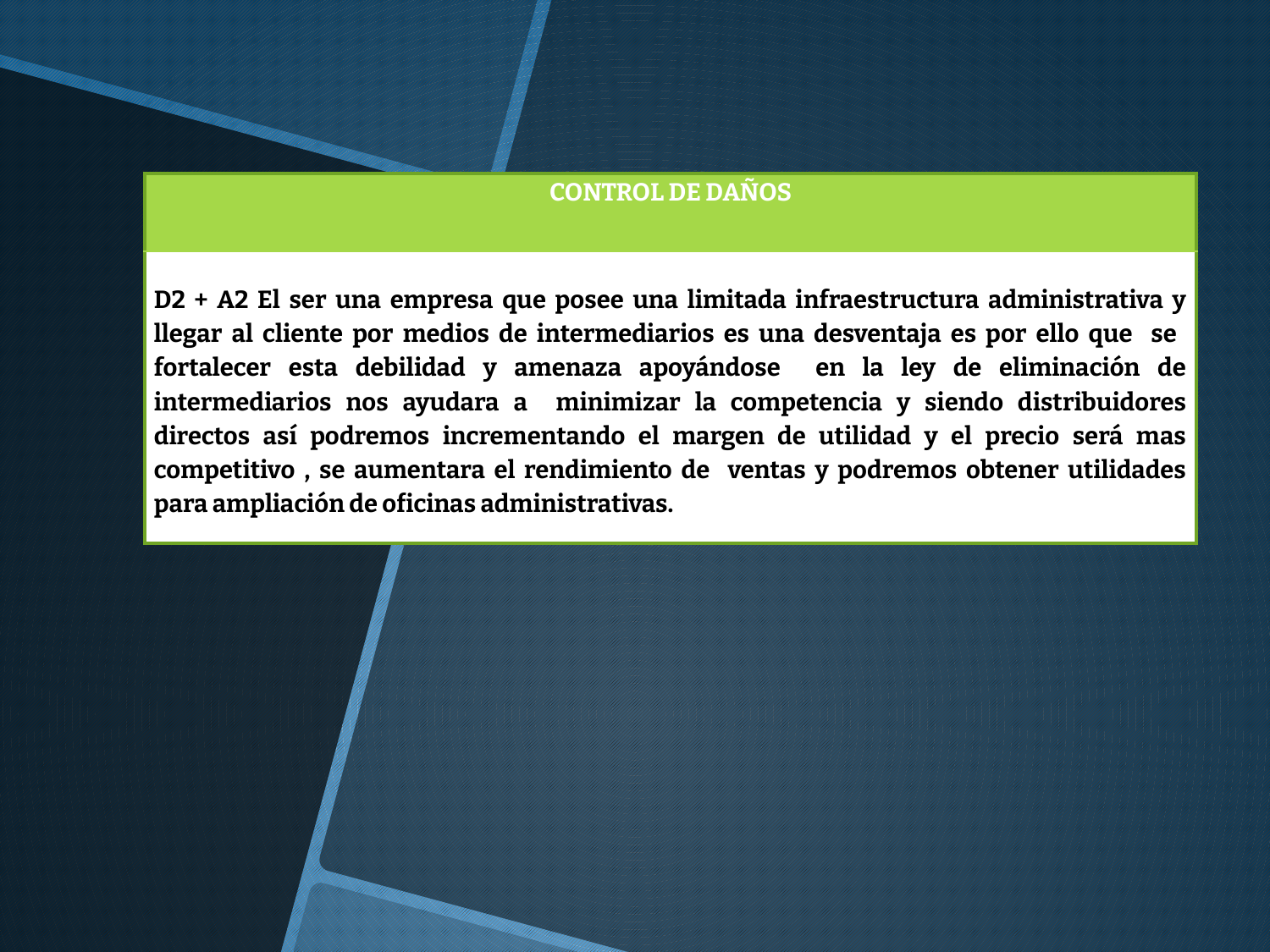

| CONTROL DE DAÑOS |
| --- |
| D2 + A2 El ser una empresa que posee una limitada infraestructura administrativa y llegar al cliente por medios de intermediarios es una desventaja es por ello que se fortalecer esta debilidad y amenaza apoyándose en la ley de eliminación de intermediarios nos ayudara a minimizar la competencia y siendo distribuidores directos así podremos incrementando el margen de utilidad y el precio será mas competitivo , se aumentara el rendimiento de ventas y podremos obtener utilidades para ampliación de oficinas administrativas. |